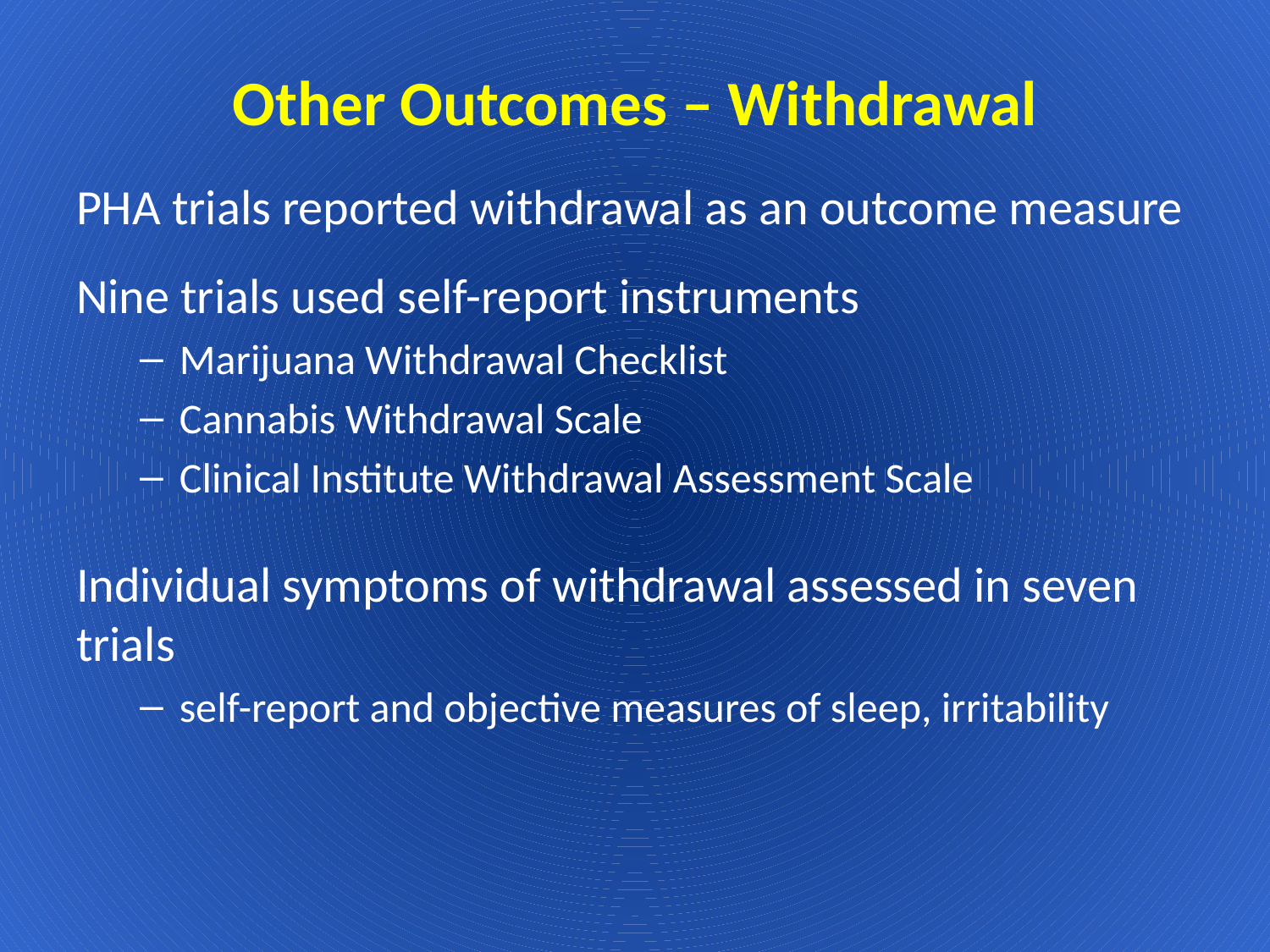

Other Outcomes – Withdrawal
PHA trials reported withdrawal as an outcome measure

Nine trials used self-report instruments
Marijuana Withdrawal Checklist
Cannabis Withdrawal Scale
Clinical Institute Withdrawal Assessment Scale

Individual symptoms of withdrawal assessed in seven trials
self-report and objective measures of sleep, irritability